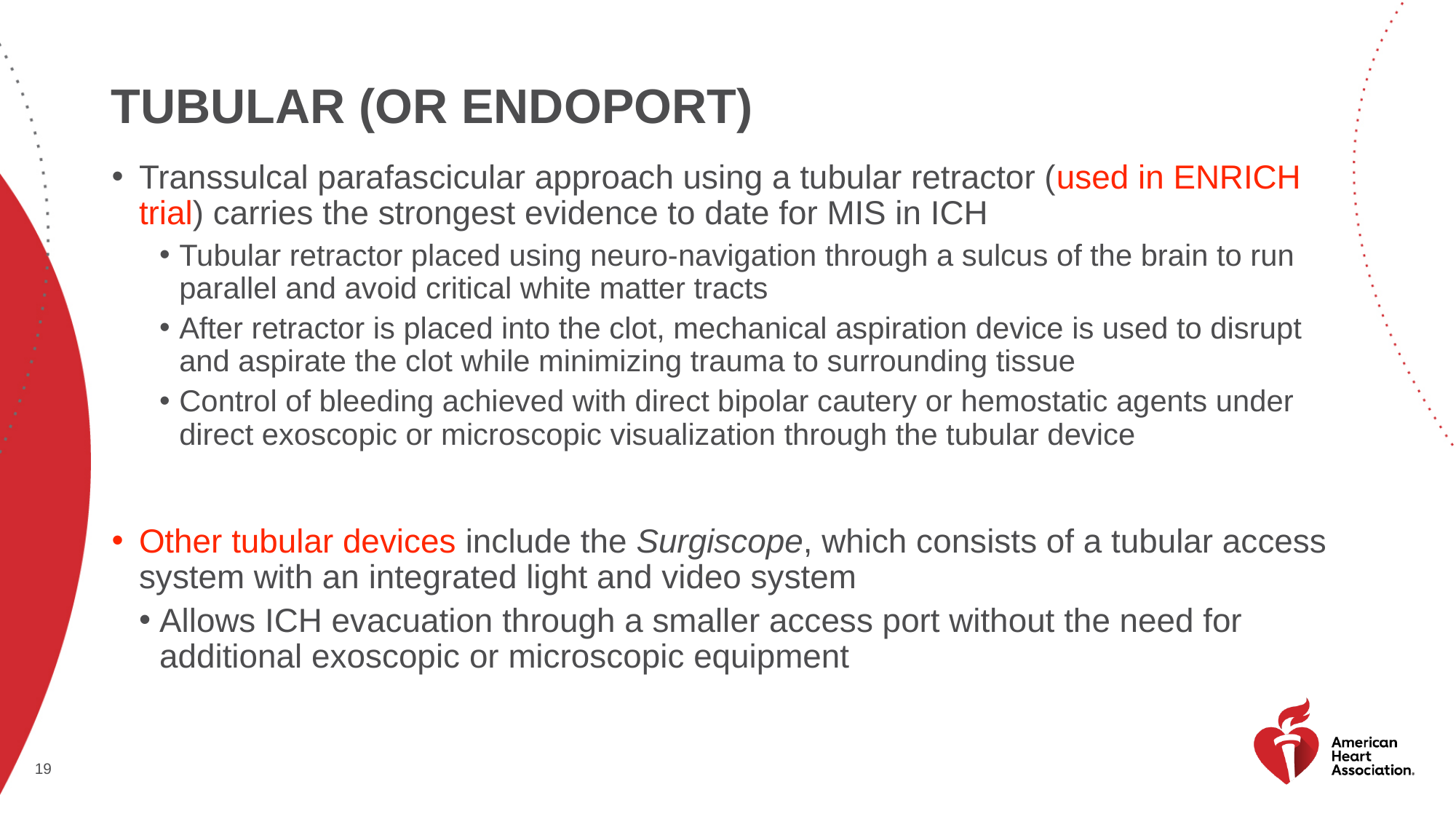

# Tubular (or endoport)
Transsulcal parafascicular approach using a tubular retractor (used in ENRICH trial) carries the strongest evidence to date for MIS in ICH
Tubular retractor placed using neuro-navigation through a sulcus of the brain to run parallel and avoid critical white matter tracts
After retractor is placed into the clot, mechanical aspiration device is used to disrupt and aspirate the clot while minimizing trauma to surrounding tissue
Control of bleeding achieved with direct bipolar cautery or hemostatic agents under direct exoscopic or microscopic visualization through the tubular device

Other tubular devices include the Surgiscope, which consists of a tubular access system with an integrated light and video system
Allows ICH evacuation through a smaller access port without the need for additional exoscopic or microscopic equipment